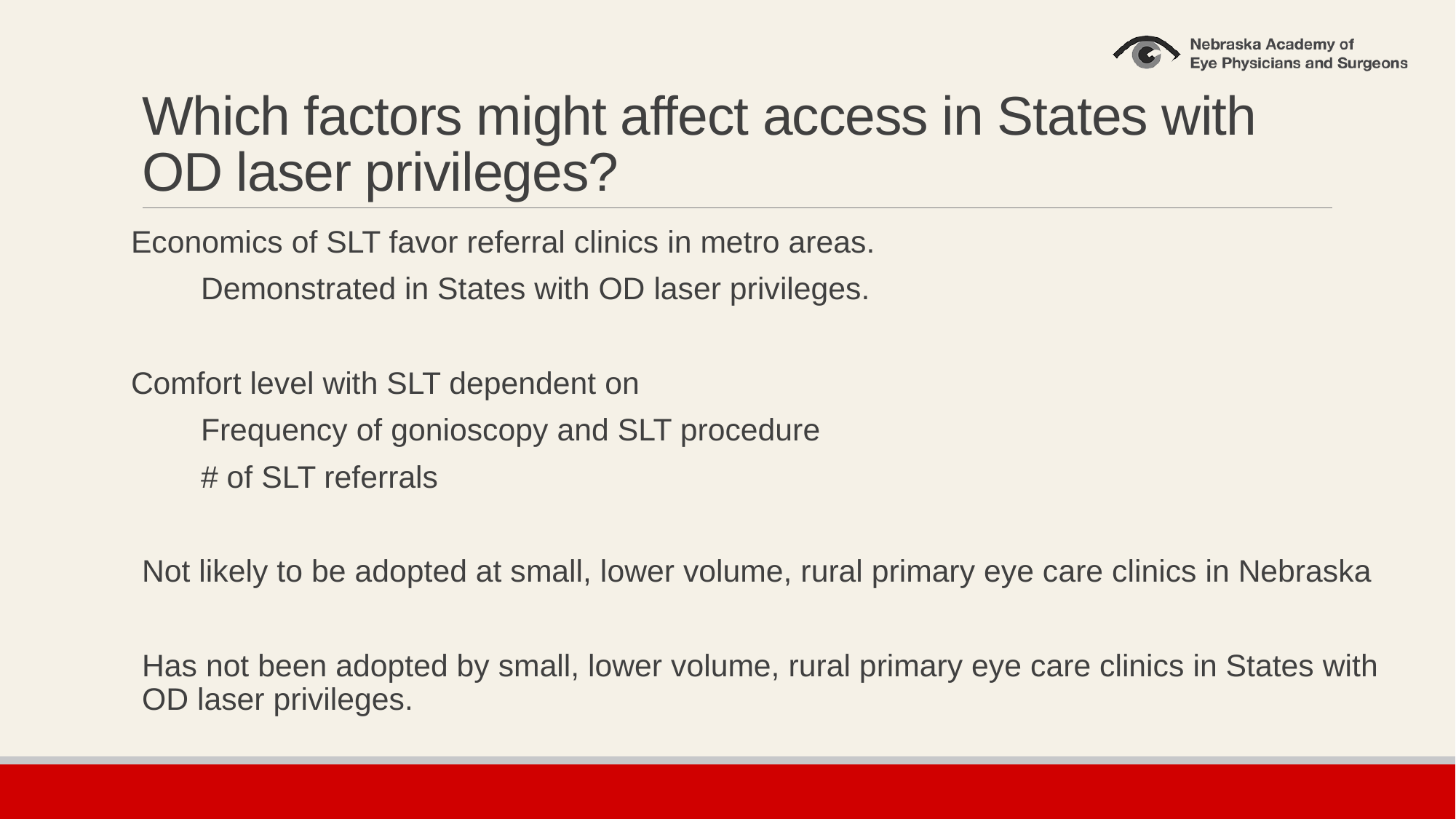

# Which factors might affect access in States with OD laser privileges?
Economics of SLT favor referral clinics in metro areas.
	Demonstrated in States with OD laser privileges.

Comfort level with SLT dependent on
	Frequency of gonioscopy and SLT procedure
	# of SLT referrals

Not likely to be adopted at small, lower volume, rural primary eye care clinics in Nebraska

Has not been adopted by small, lower volume, rural primary eye care clinics in States with OD laser privileges.